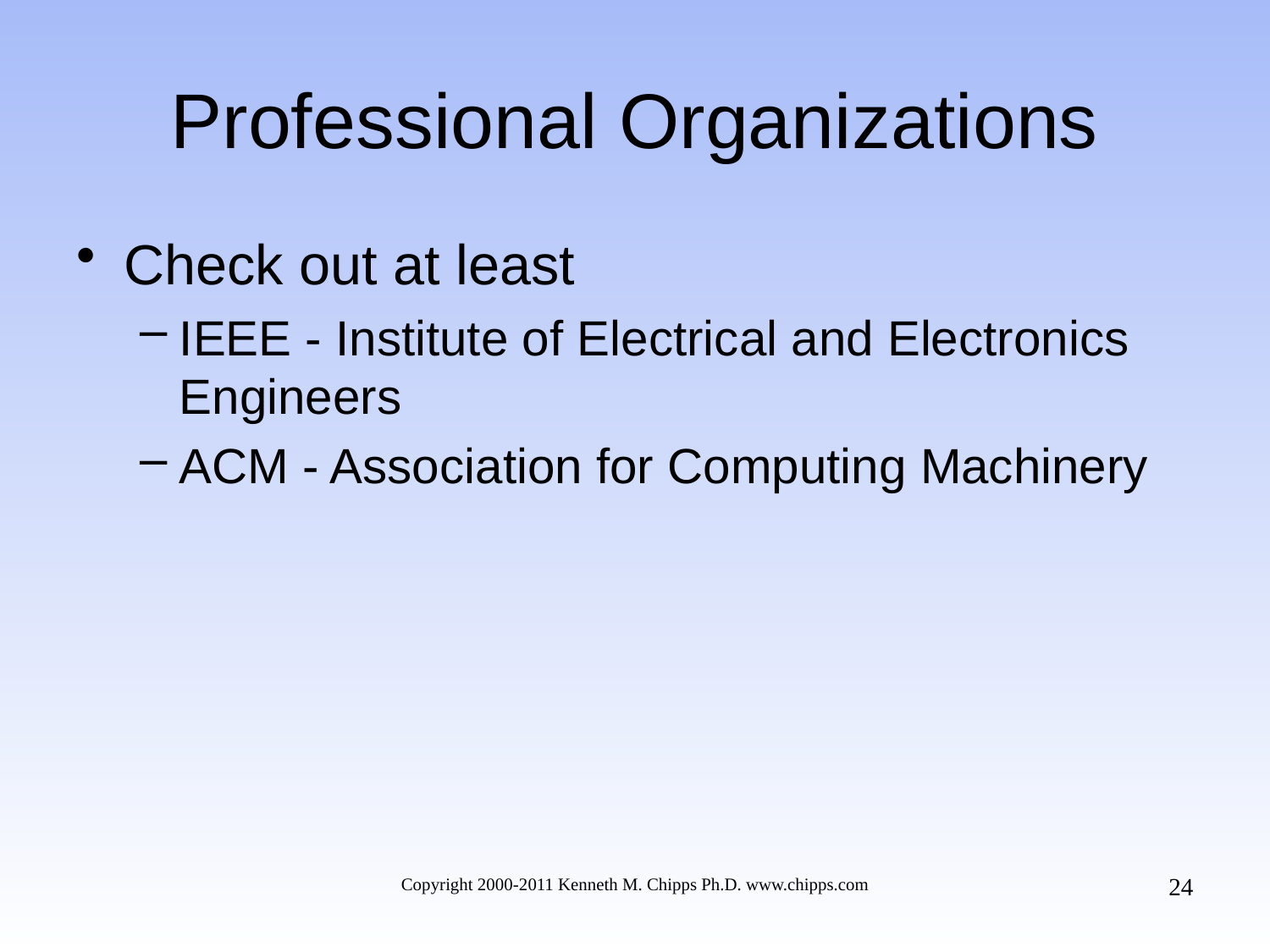

# Professional Organizations
Check out at least
IEEE - Institute of Electrical and Electronics Engineers
ACM - Association for Computing Machinery
24
Copyright 2000-2011 Kenneth M. Chipps Ph.D. www.chipps.com